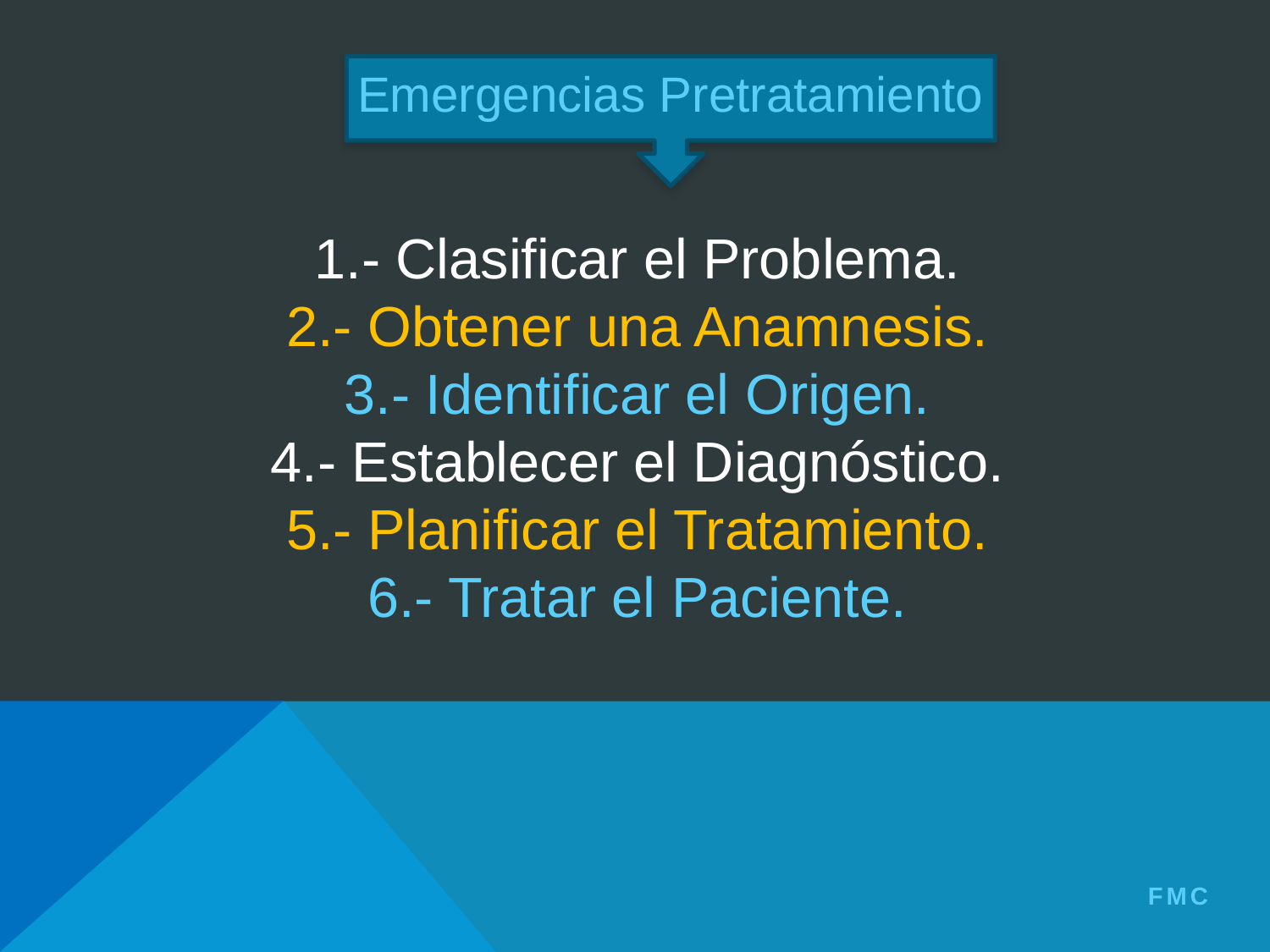

Emergencias Pretratamiento
1.- Clasificar el Problema.
2.- Obtener una Anamnesis.
3.- Identificar el Origen.
4.- Establecer el Diagnóstico.
5.- Planificar el Tratamiento.
6.- Tratar el Paciente.
FMC